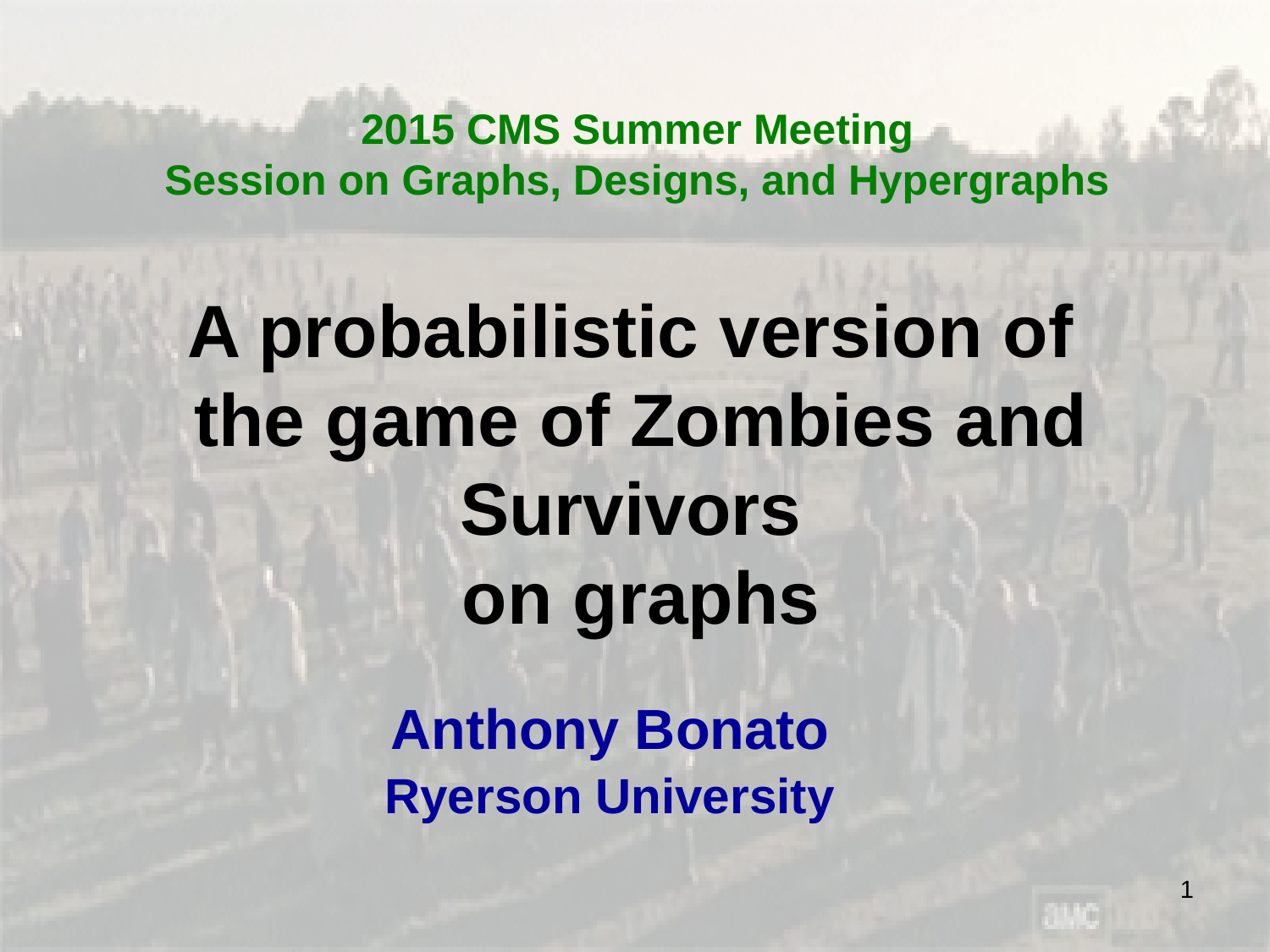

2015 CMS Summer Meeting
Session on Graphs, Designs, and Hypergraphs
A probabilistic version of
the game of Zombies and Survivors
on graphs
Anthony Bonato
Ryerson University
1